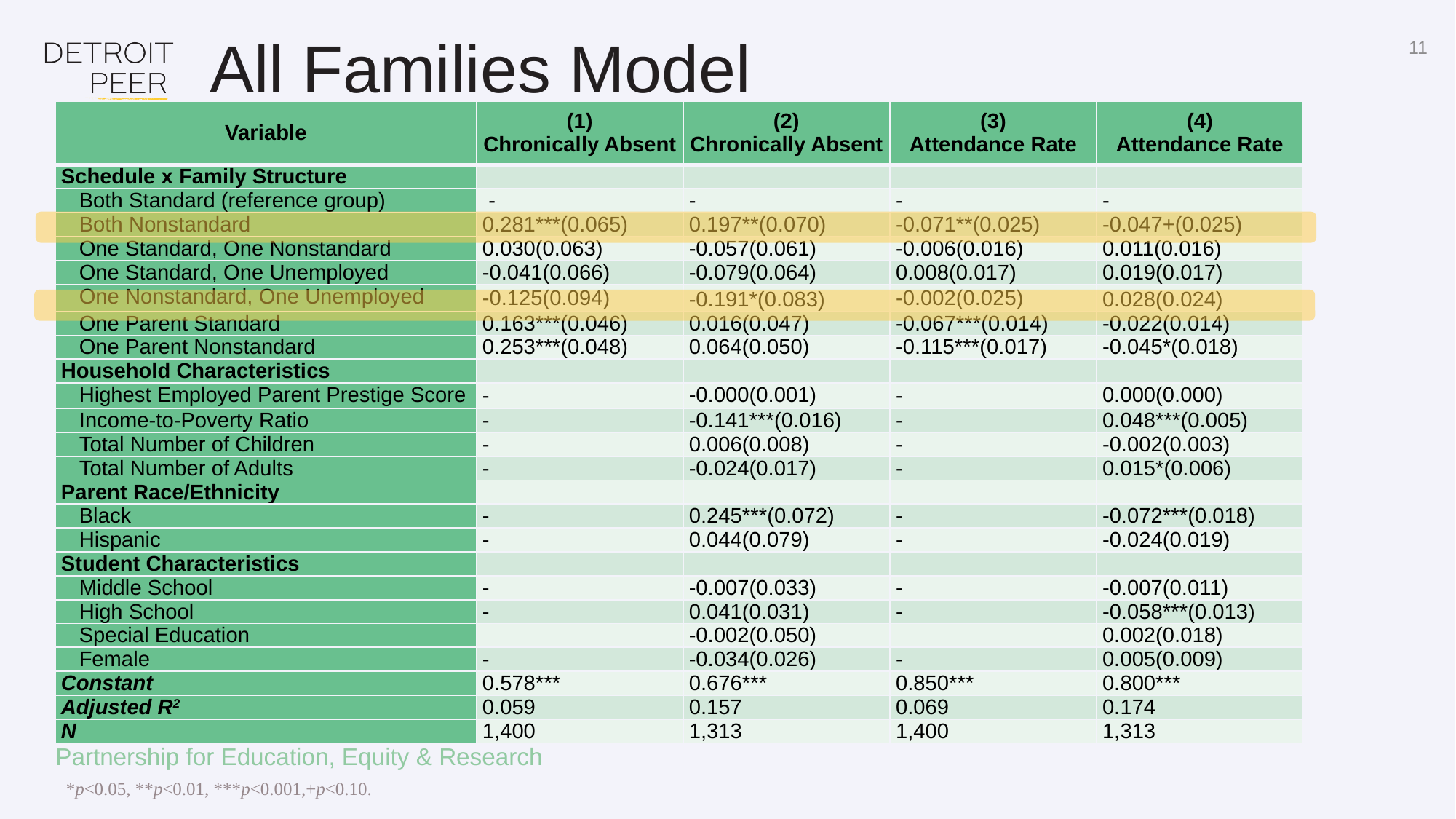

# All Families Model
11
| Variable | (1) Chronically Absent | (2) Chronically Absent | (3) Attendance Rate | (4) Attendance Rate |
| --- | --- | --- | --- | --- |
| Schedule x Family Structure |  |  |  |  |
| Both Standard (reference group) | - | - | - | - |
| Both Nonstandard | 0.281\*\*\*(0.065) | 0.197\*\*(0.070) | -0.071\*\*(0.025) | -0.047+(0.025) |
| One Standard, One Nonstandard | 0.030(0.063) | -0.057(0.061) | -0.006(0.016) | 0.011(0.016) |
| One Standard, One Unemployed | -0.041(0.066) | -0.079(0.064) | 0.008(0.017) | 0.019(0.017) |
| One Nonstandard, One Unemployed | -0.125(0.094) | -0.191\*(0.083) | -0.002(0.025) | 0.028(0.024) |
| One Parent Standard | 0.163\*\*\*(0.046) | 0.016(0.047) | -0.067\*\*\*(0.014) | -0.022(0.014) |
| One Parent Nonstandard | 0.253\*\*\*(0.048) | 0.064(0.050) | -0.115\*\*\*(0.017) | -0.045\*(0.018) |
| Household Characteristics |  |  |  |  |
| Highest Employed Parent Prestige Score | - | -0.000(0.001) | - | 0.000(0.000) |
| Income-to-Poverty Ratio | - | -0.141\*\*\*(0.016) | - | 0.048\*\*\*(0.005) |
| Total Number of Children | - | 0.006(0.008) | - | -0.002(0.003) |
| Total Number of Adults | - | -0.024(0.017) | - | 0.015\*(0.006) |
| Parent Race/Ethnicity |  |  |  |  |
| Black | - | 0.245\*\*\*(0.072) | - | -0.072\*\*\*(0.018) |
| Hispanic | - | 0.044(0.079) | - | -0.024(0.019) |
| Student Characteristics |  |  |  |  |
| Middle School | - | -0.007(0.033) | - | -0.007(0.011) |
| High School | - | 0.041(0.031) | - | -0.058\*\*\*(0.013) |
| Special Education |  | -0.002(0.050) |  | 0.002(0.018) |
| Female | - | -0.034(0.026) | - | 0.005(0.009) |
| Constant | 0.578\*\*\* | 0.676\*\*\* | 0.850\*\*\* | 0.800\*\*\* |
| Adjusted R2 | 0.059 | 0.157 | 0.069 | 0.174 |
| N | 1,400 | 1,313 | 1,400 | 1,313 |

Partnership for Education, Equity & Research
*p<0.05, **p<0.01, ***p<0.001,+p<0.10.